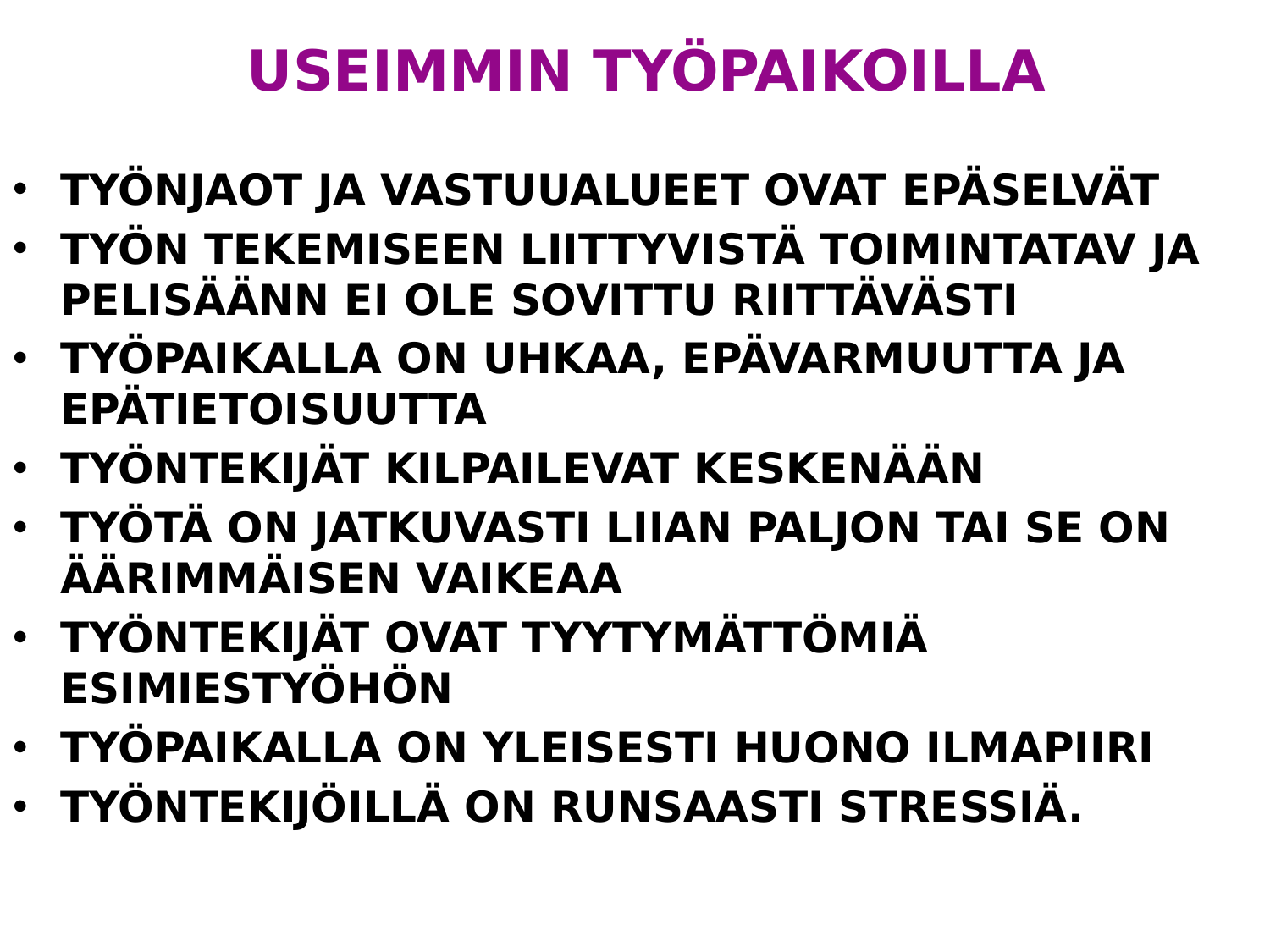

# USEIMMIN TYÖPAIKOILLA
TYÖNJAOT JA VASTUUALUEET OVAT EPÄSELVÄT
TYÖN TEKEMISEEN LIITTYVISTÄ TOIMINTATAV JA PELISÄÄNN EI OLE SOVITTU RIITTÄVÄSTI
TYÖPAIKALLA ON UHKAA, EPÄVARMUUTTA JA EPÄTIETOISUUTTA
TYÖNTEKIJÄT KILPAILEVAT KESKENÄÄN
TYÖTÄ ON JATKUVASTI LIIAN PALJON TAI SE ON ÄÄRIMMÄISEN VAIKEAA
TYÖNTEKIJÄT OVAT TYYTYMÄTTÖMIÄ ESIMIESTYÖHÖN
TYÖPAIKALLA ON YLEISESTI HUONO ILMAPIIRI
TYÖNTEKIJÖILLÄ ON RUNSAASTI STRESSIÄ.